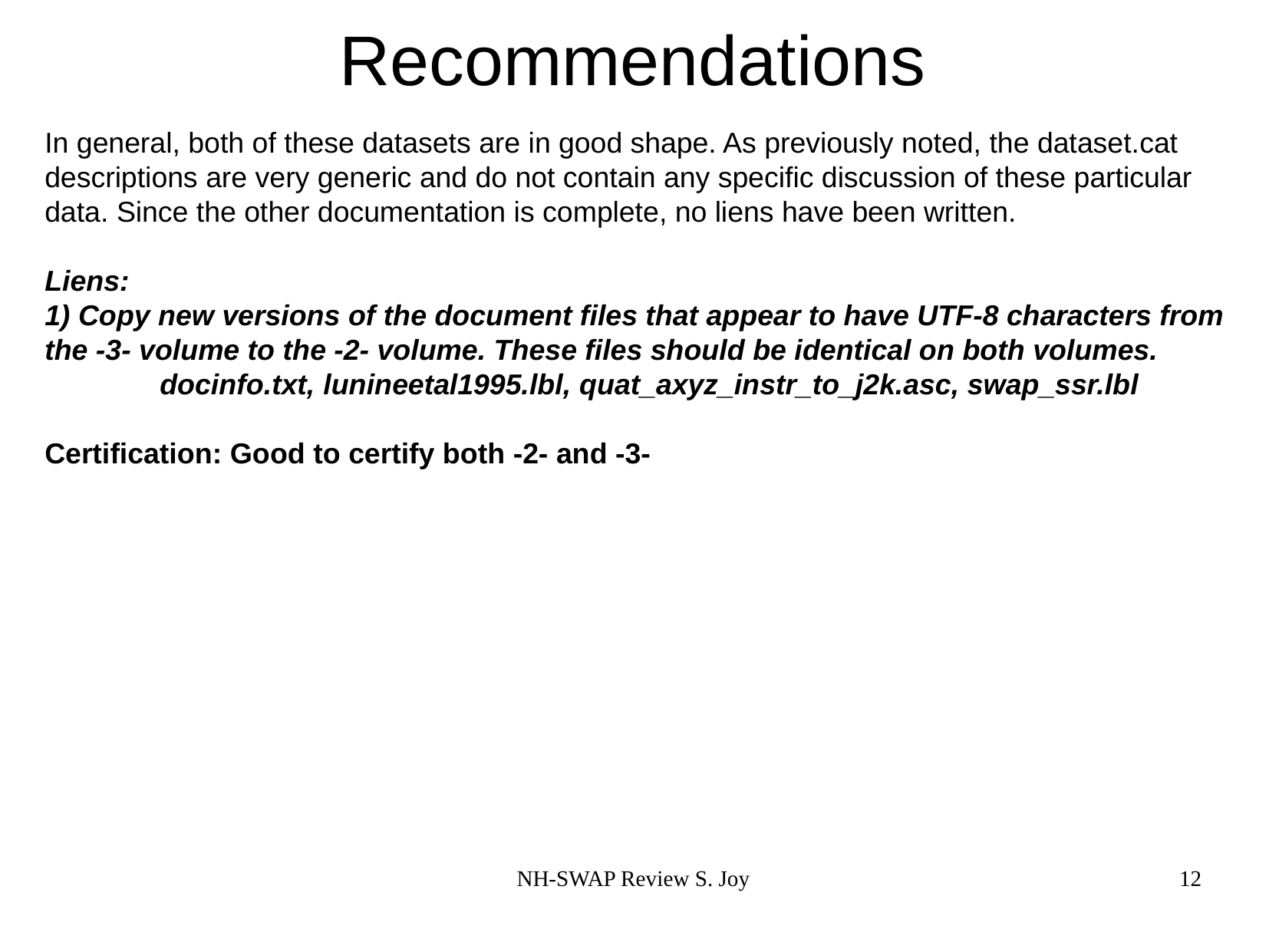

# Recommendations
In general, both of these datasets are in good shape. As previously noted, the dataset.cat descriptions are very generic and do not contain any specific discussion of these particular data. Since the other documentation is complete, no liens have been written.

Liens:
1) Copy new versions of the document files that appear to have UTF-8 characters from the -3- volume to the -2- volume. These files should be identical on both volumes.
	docinfo.txt, lunineetal1995.lbl, quat_axyz_instr_to_j2k.asc, swap_ssr.lbl

Certification: Good to certify both -2- and -3-
NH-SWAP Review S. Joy
12